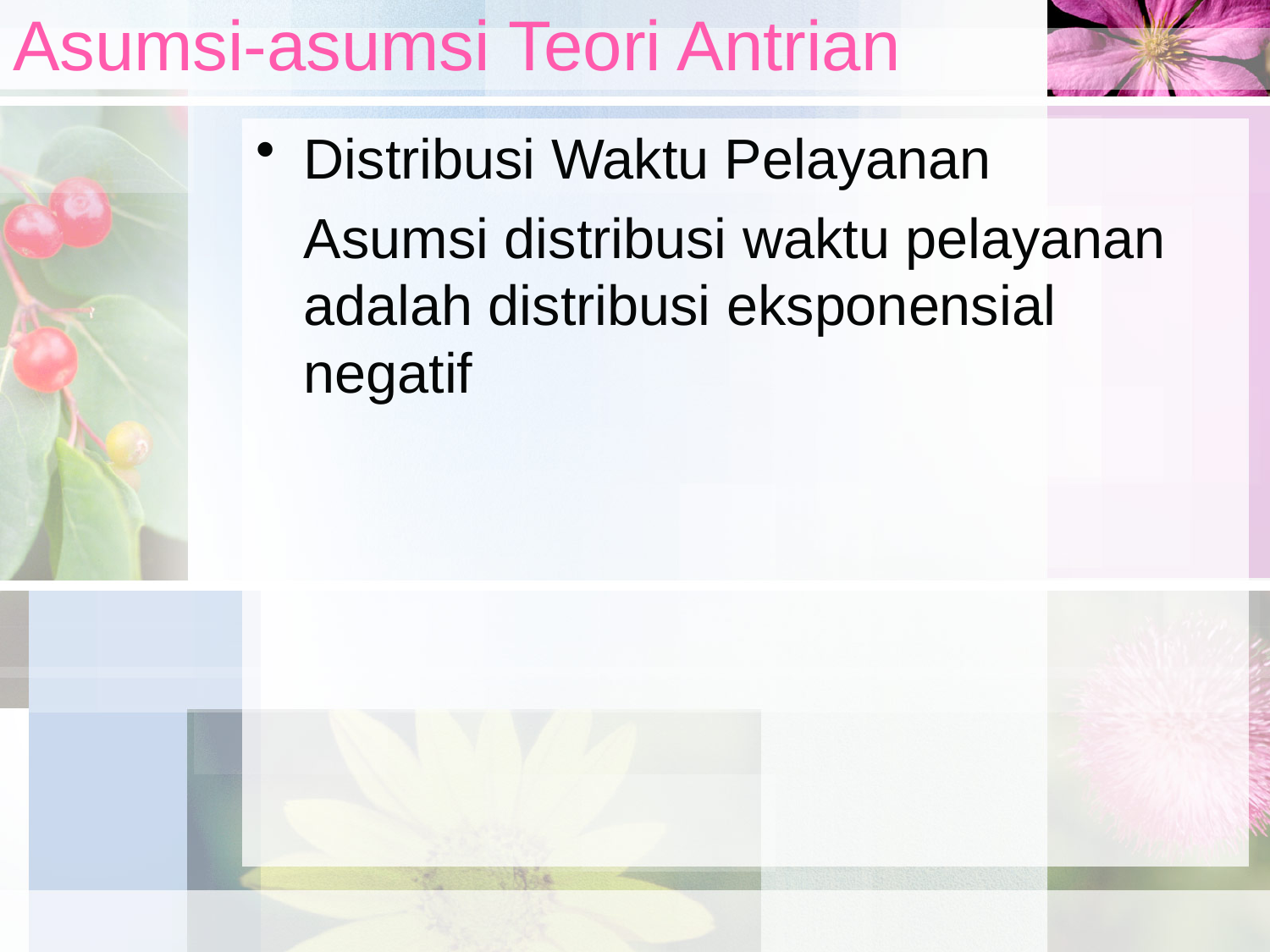

# Asumsi-asumsi Teori Antrian
Distribusi Waktu Pelayanan
	Asumsi distribusi waktu pelayanan adalah distribusi eksponensial negatif